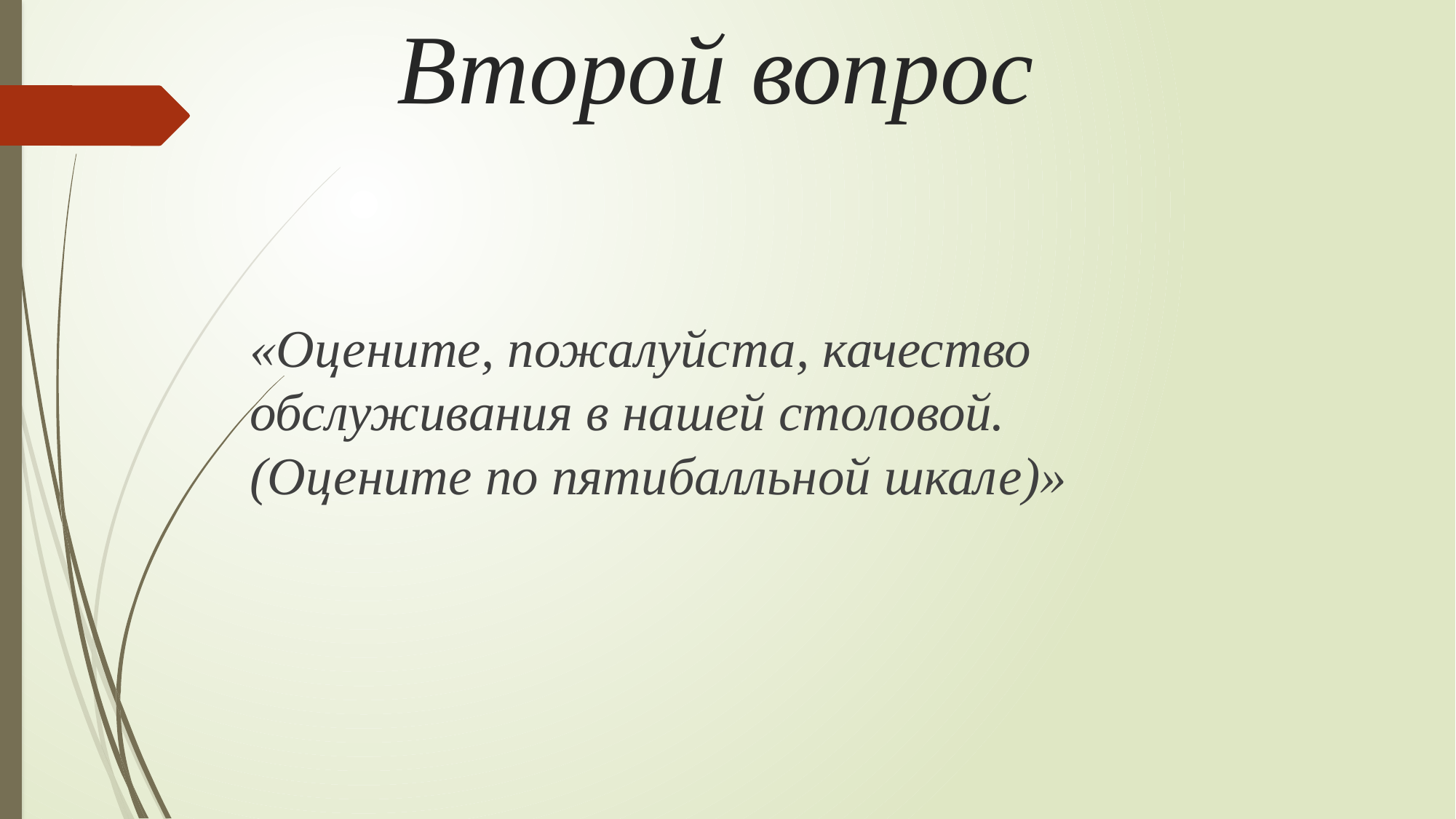

# Второй вопрос
«Оцените, пожалуйста, качество обслуживания в нашей столовой.
(Оцените по пятибалльной шкале)»